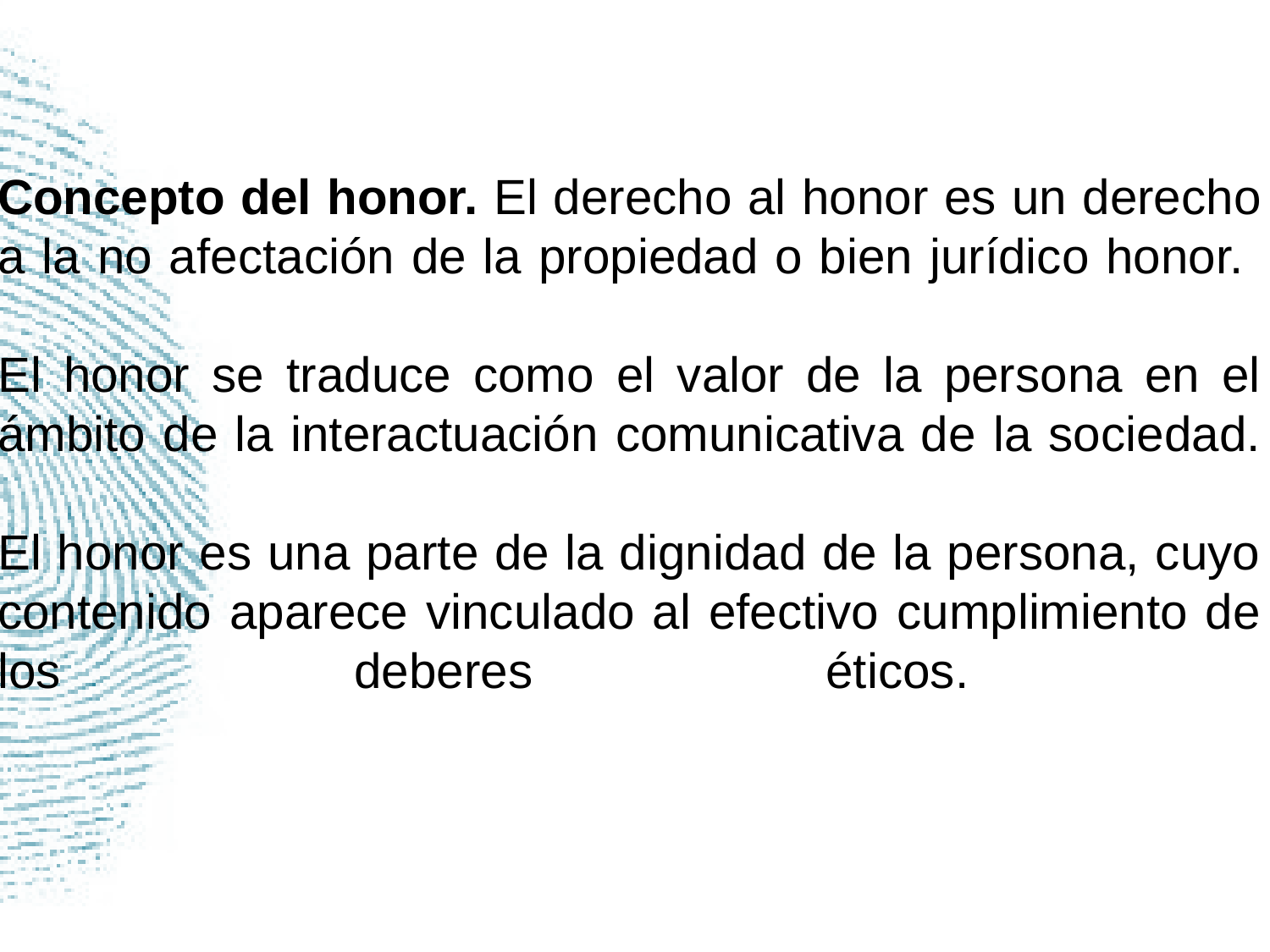

# Concepto del honor. El derecho al honor es un derecho a la no afectación de la propiedad o bien jurídico honor. El honor se traduce como el valor de la persona en el ámbito de la interactuación comunicativa de la sociedad. El honor es una parte de la dignidad de la persona, cuyo contenido aparece vinculado al efectivo cumplimiento de los deberes éticos.